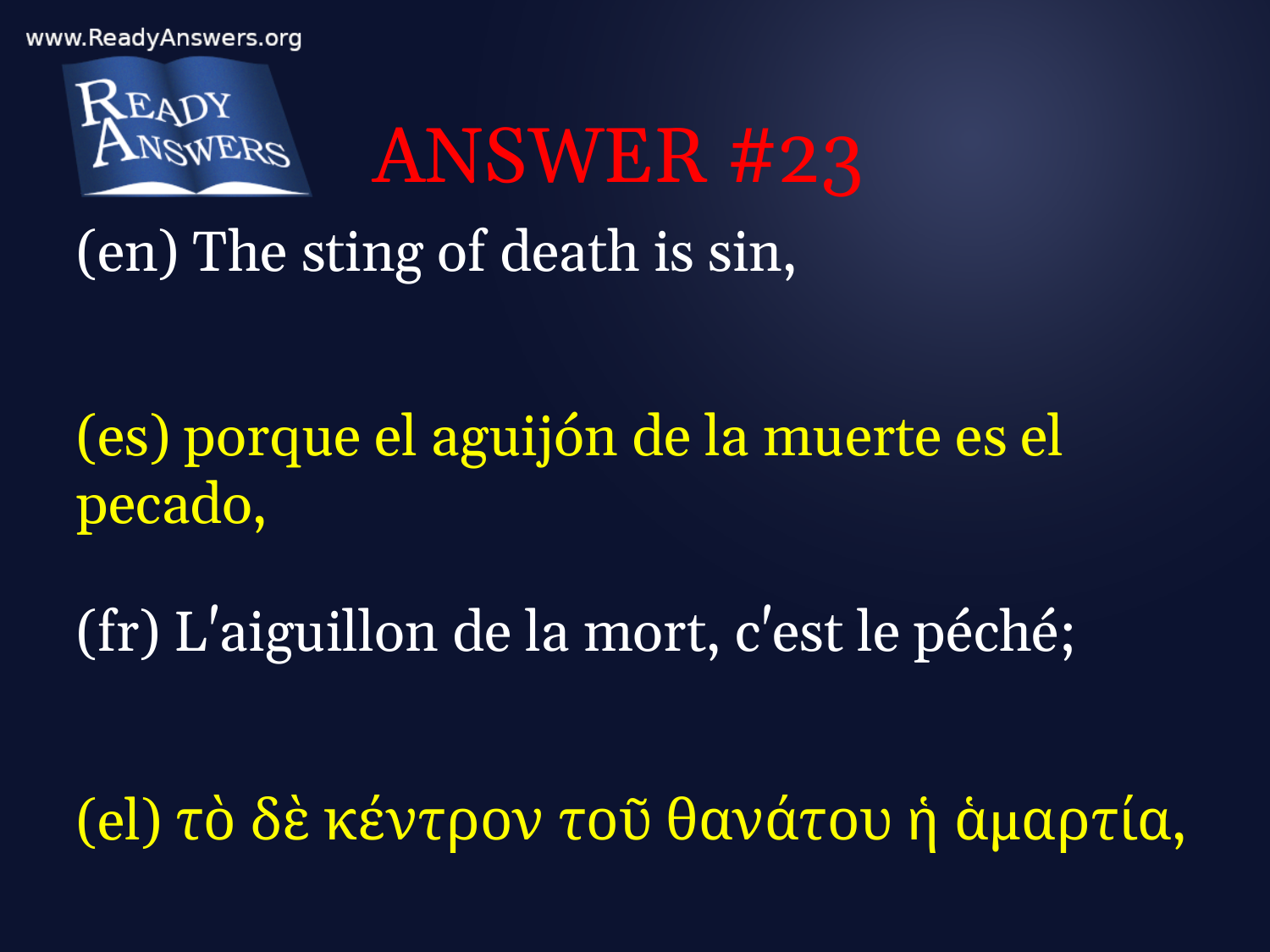

# ANSWER #23
(en) The sting of death is sin,
(es) porque el aguijón de la muerte es el pecado,
(fr) L'aiguillon de la mort, c'est le péché;
(el) τὸ δὲ κέντρον τοῦ θανάτου ἡ ἁμαρτία,